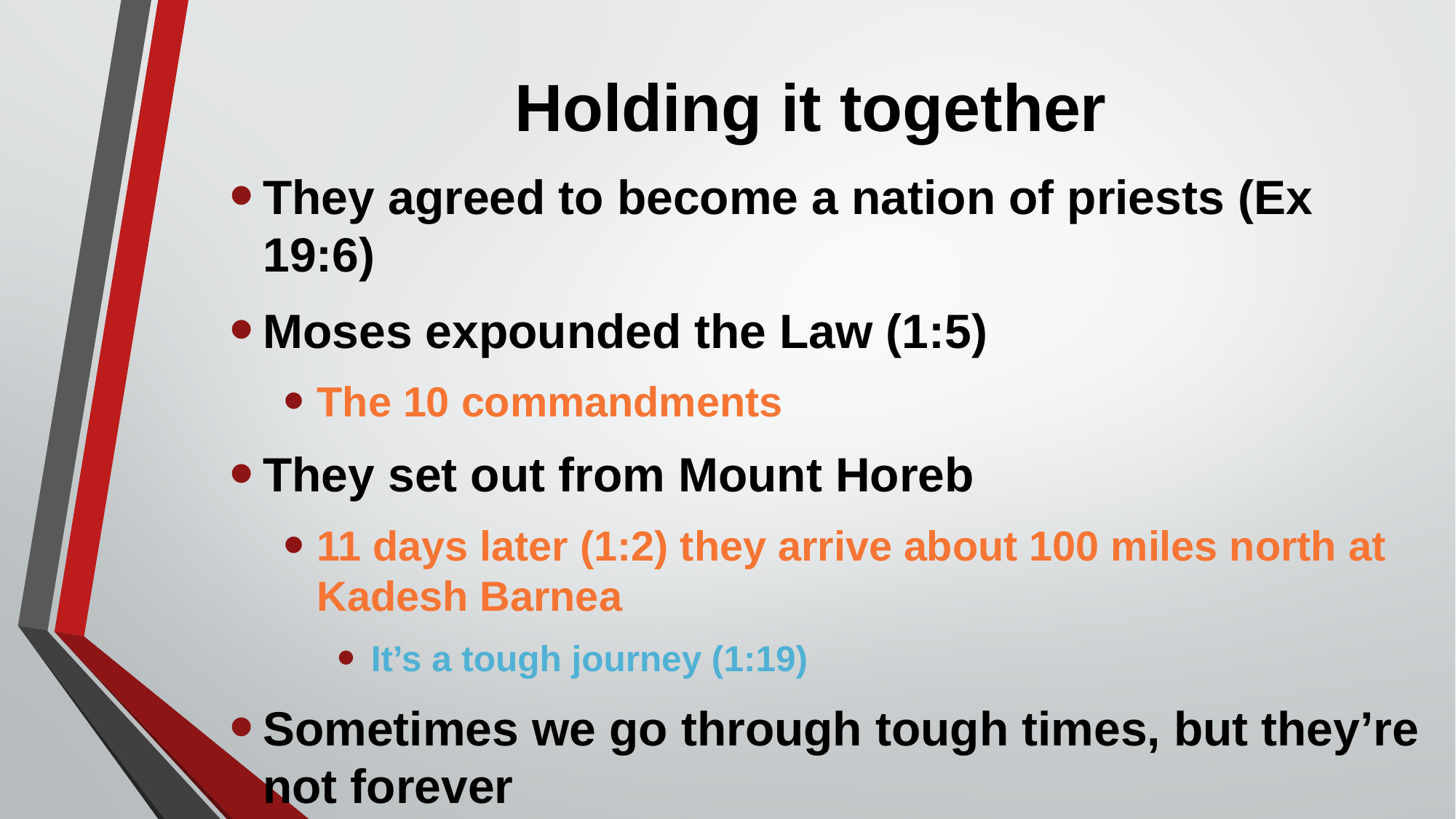

# Holding it together
They agreed to become a nation of priests (Ex 19:6)
Moses expounded the Law (1:5)
The 10 commandments
They set out from Mount Horeb
11 days later (1:2) they arrive about 100 miles north at Kadesh Barnea
It’s a tough journey (1:19)
Sometimes we go through tough times, but they’re not forever